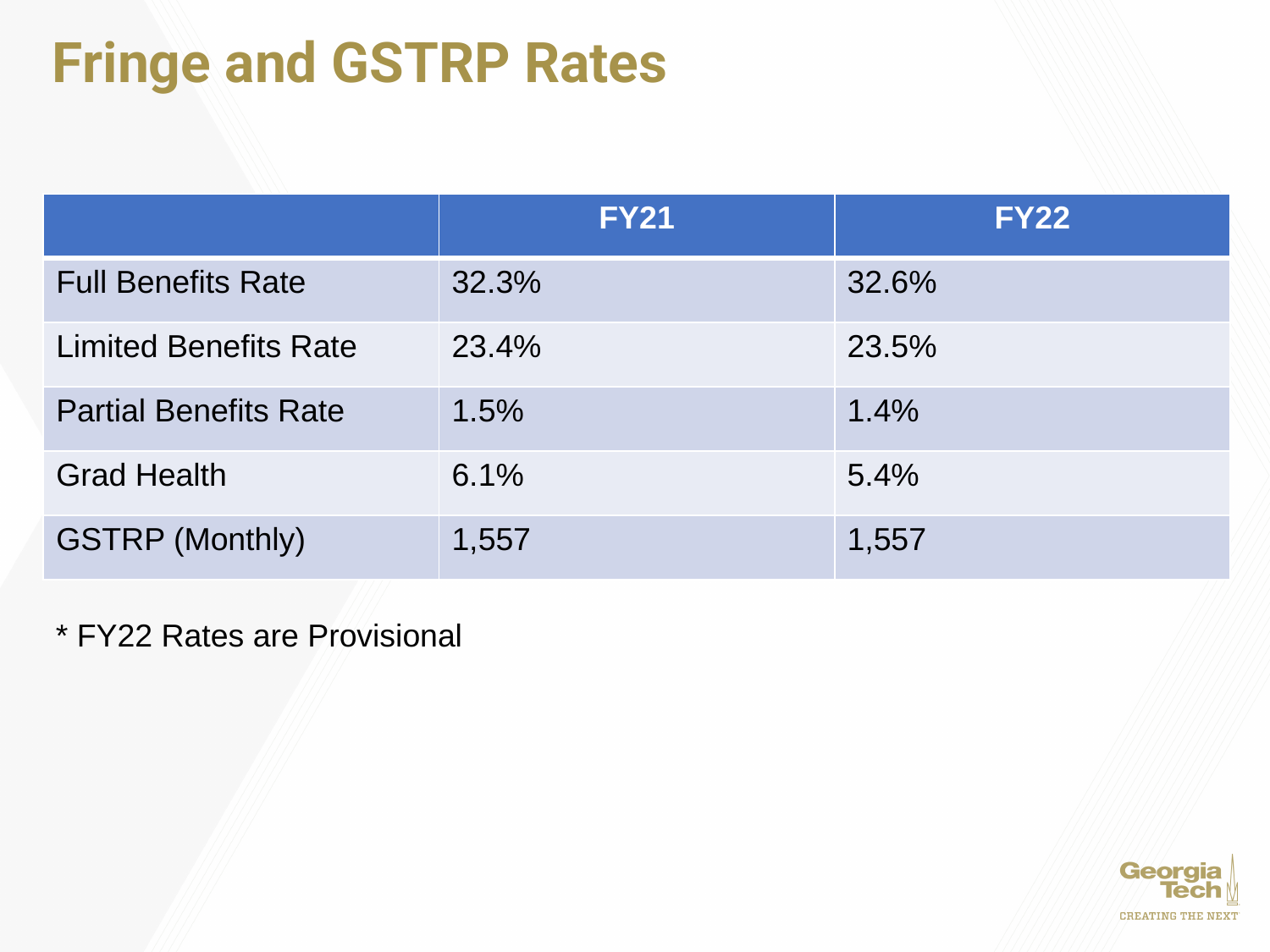

# Fringe and GSTRP Rates

|  | FY21 | FY22 |
| --- | --- | --- |
| Full Benefits Rate | 32.3% | 32.6% |
| Limited Benefits Rate | 23.4% | 23.5% |
| Partial Benefits Rate | 1.5% | 1.4% |
| Grad Health | 6.1% | 5.4% |
| GSTRP (Monthly) | 1,557 | 1,557 |
* FY22 Rates are Provisional